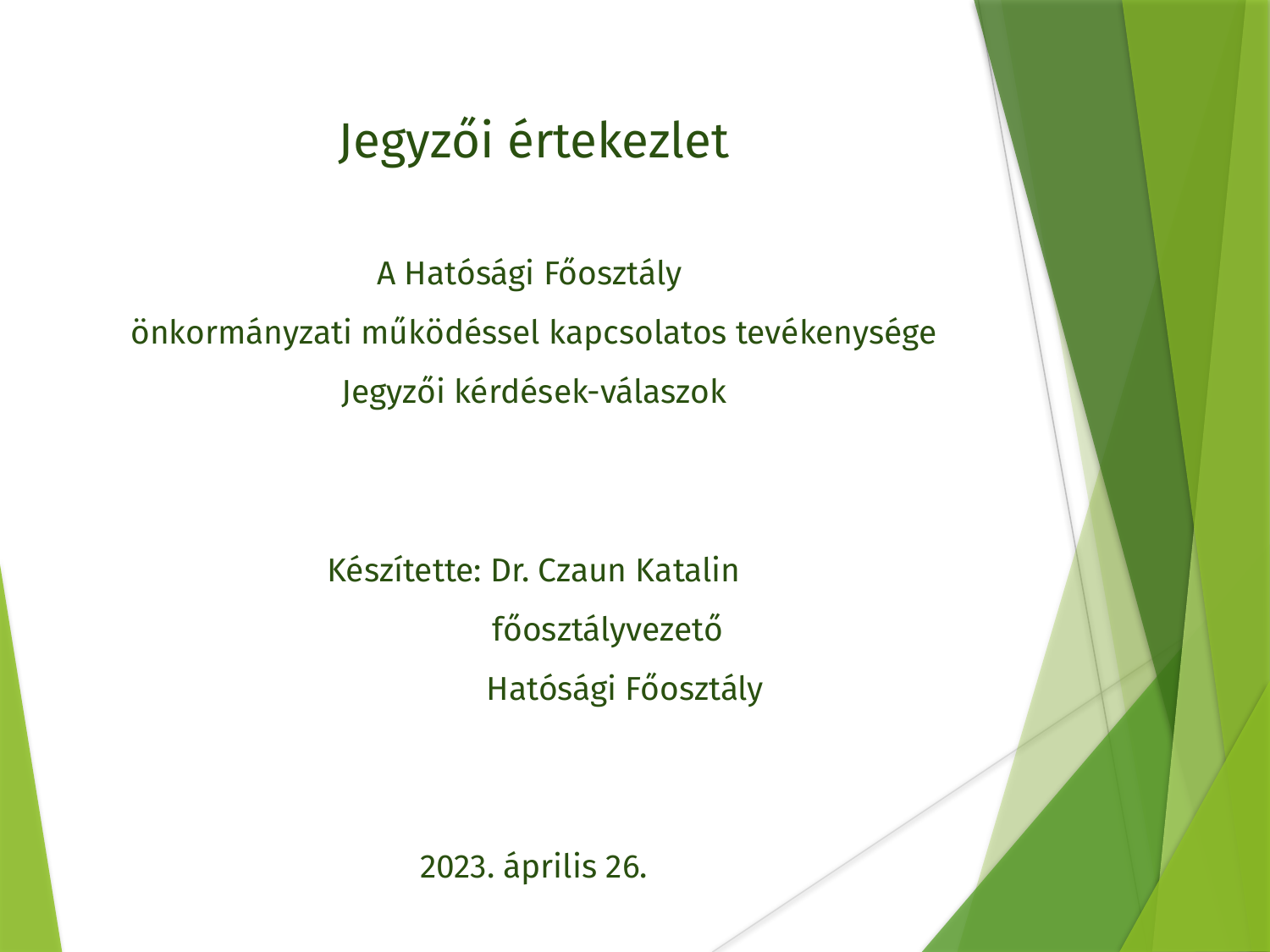

Jegyzői értekezlet
A Hatósági Főosztály
önkormányzati működéssel kapcsolatos tevékenysége
Jegyzői kérdések-válaszok

Készítette: Dr. Czaun Katalin
                 főosztályvezető
                     Hatósági Főosztály

2023. április 26.